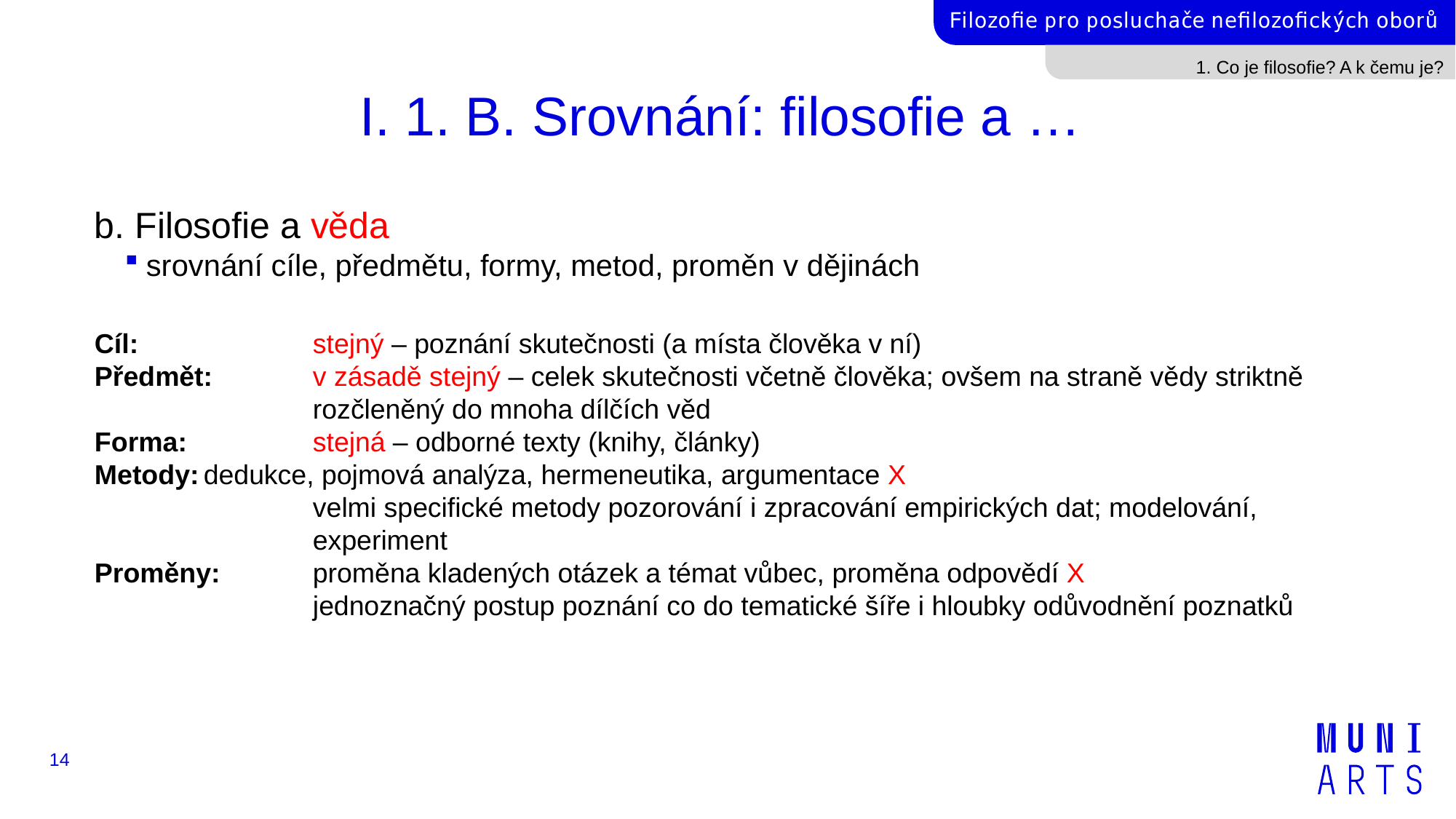

1. Co je filosofie? A k čemu je?
# I. 1. B. Srovnání: filosofie a …
b. Filosofie a věda
srovnání cíle, předmětu, formy, metod, proměn v dějinách

Cíl:		stejný – poznání skutečnosti (a místa člověka v ní)
Předmět:	v zásadě stejný – celek skutečnosti včetně člověka; ovšem na straně vědy striktně 		rozčleněný do mnoha dílčích věd
Forma:		stejná – odborné texty (knihy, články)
Metody:	dedukce, pojmová analýza, hermeneutika, argumentace X
		velmi specifické metody pozorování i zpracování empirických dat; modelování, 			experiment
Proměny:	proměna kladených otázek a témat vůbec, proměna odpovědí X
		jednoznačný postup poznání co do tematické šíře i hloubky odůvodnění poznatků

14